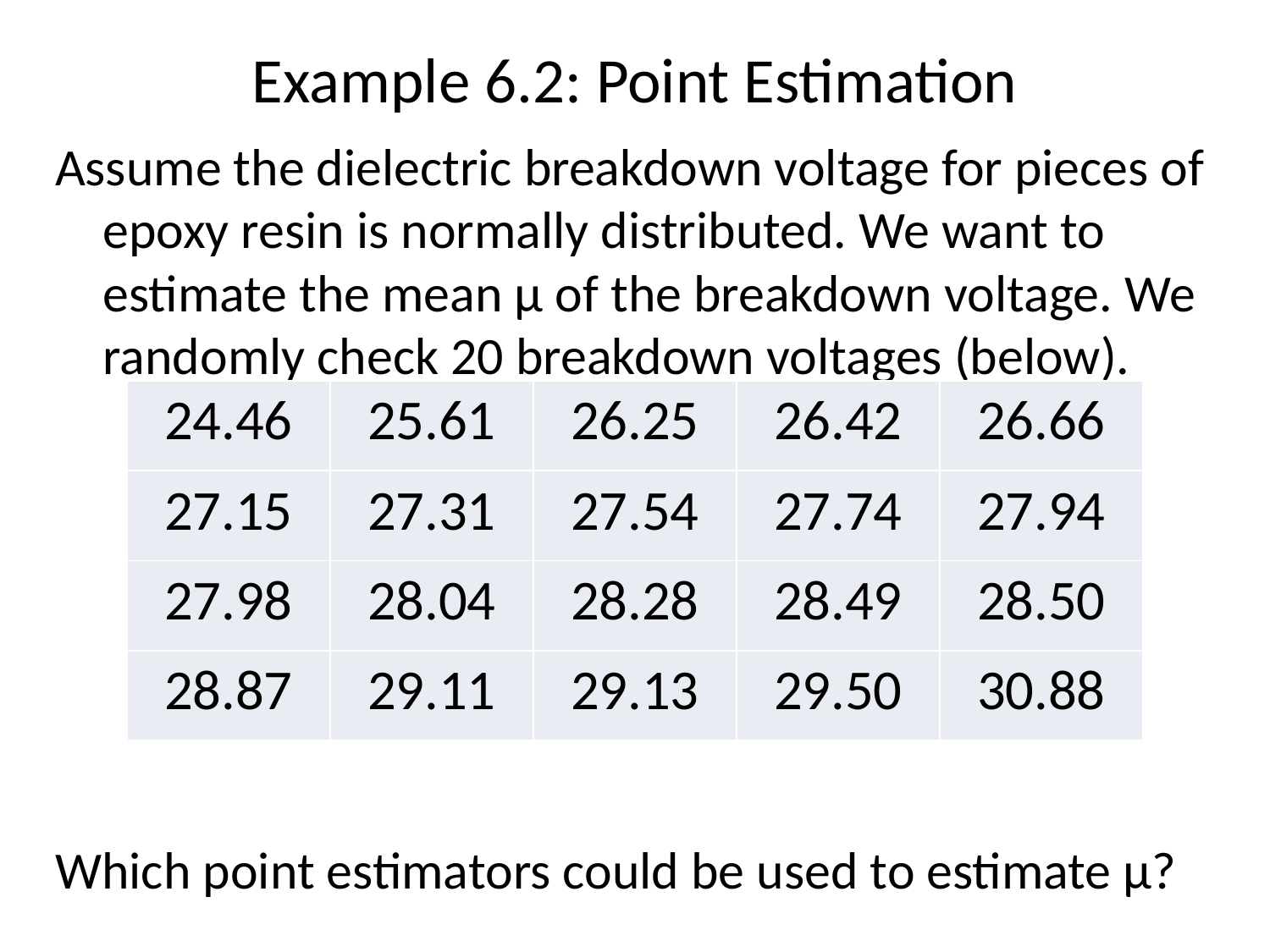

# Example 6.2: Point Estimation
Assume the dielectric breakdown voltage for pieces of epoxy resin is normally distributed. We want to estimate the mean μ of the breakdown voltage. We randomly check 20 breakdown voltages (below).

Which point estimators could be used to estimate μ?
| 24.46 | 25.61 | 26.25 | 26.42 | 26.66 |
| --- | --- | --- | --- | --- |
| 27.15 | 27.31 | 27.54 | 27.74 | 27.94 |
| 27.98 | 28.04 | 28.28 | 28.49 | 28.50 |
| 28.87 | 29.11 | 29.13 | 29.50 | 30.88 |